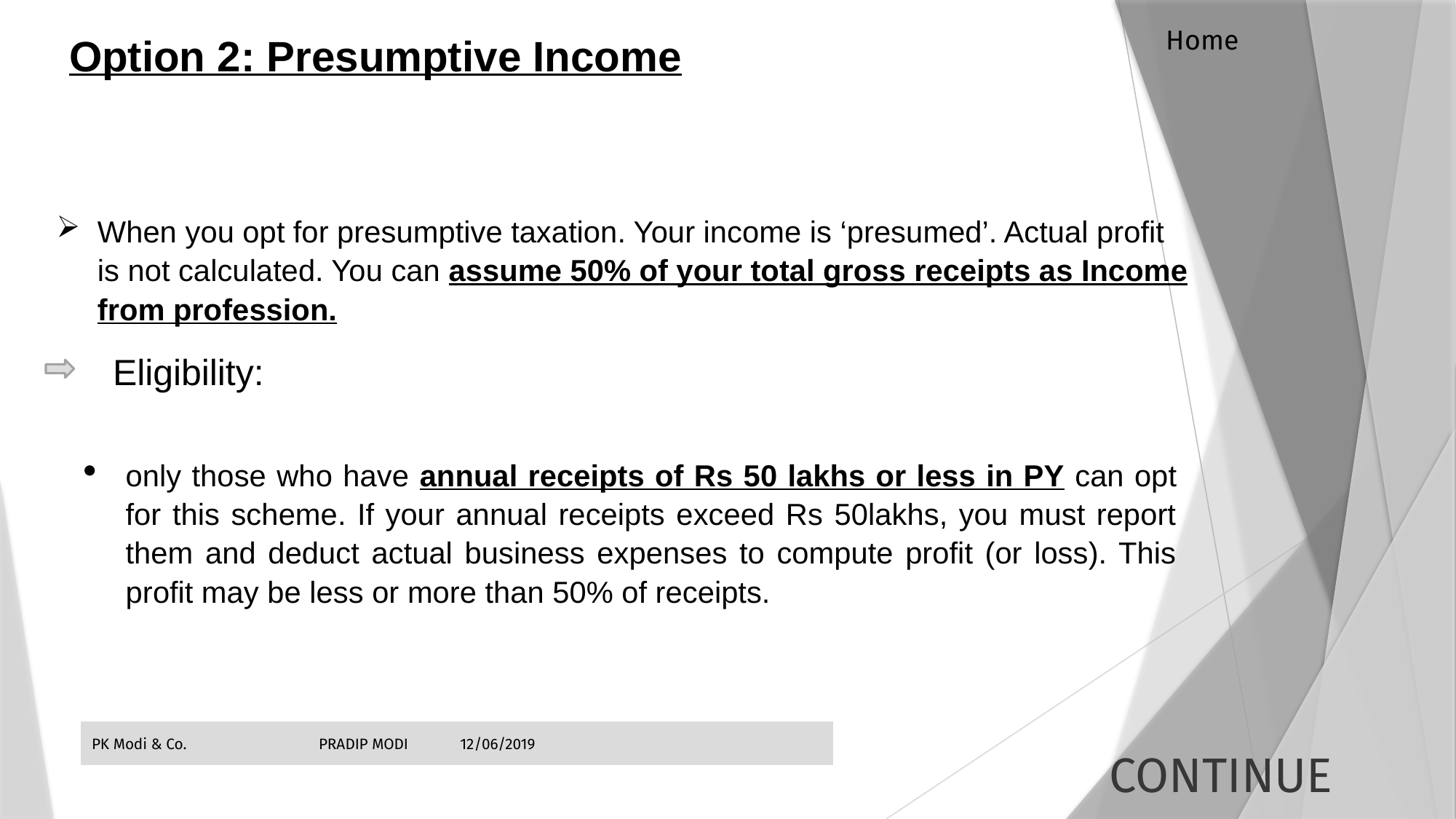

Home
Option 2: Presumptive Income
When you opt for presumptive taxation. Your income is ‘presumed’. Actual profit is not calculated. You can assume 50% of your total gross receipts as Income from profession.
Eligibility:

only those who have annual receipts of Rs 50 lakhs or less in PY can opt for this scheme. If your annual receipts exceed Rs 50lakhs, you must report them and deduct actual business expenses to compute profit (or loss). This profit may be less or more than 50% of receipts.
PK Modi & Co.                                 PRADIP MODI             12/06/2019
CONTINUE